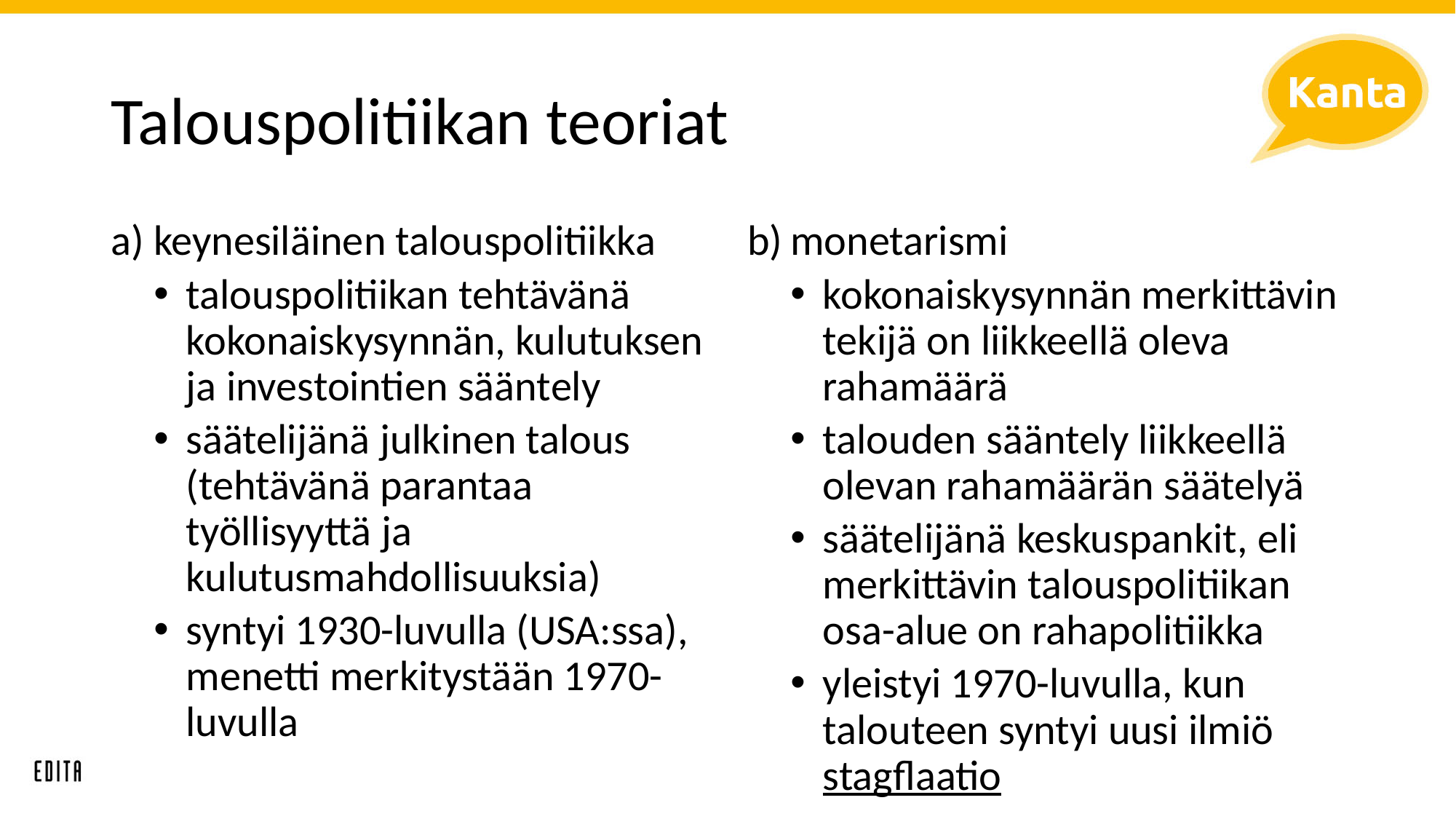

# Talouspolitiikan teoriat
a)	keynesiläinen talouspolitiikka
talouspolitiikan tehtävänä kokonaiskysynnän, kulutuksen ja investointien sääntely
säätelijänä julkinen talous (tehtävänä parantaa työllisyyttä ja kulutusmahdollisuuksia)
syntyi 1930-luvulla (USA:ssa), menetti merkitystään 1970-luvulla

b)	monetarismi
kokonaiskysynnän merkittävin tekijä on liikkeellä oleva rahamäärä
talouden sääntely liikkeellä olevan rahamäärän säätelyä
säätelijänä keskuspankit, eli merkittävin talouspolitiikan osa-alue on rahapolitiikka
yleistyi 1970-luvulla, kun talouteen syntyi uusi ilmiö stagflaatio